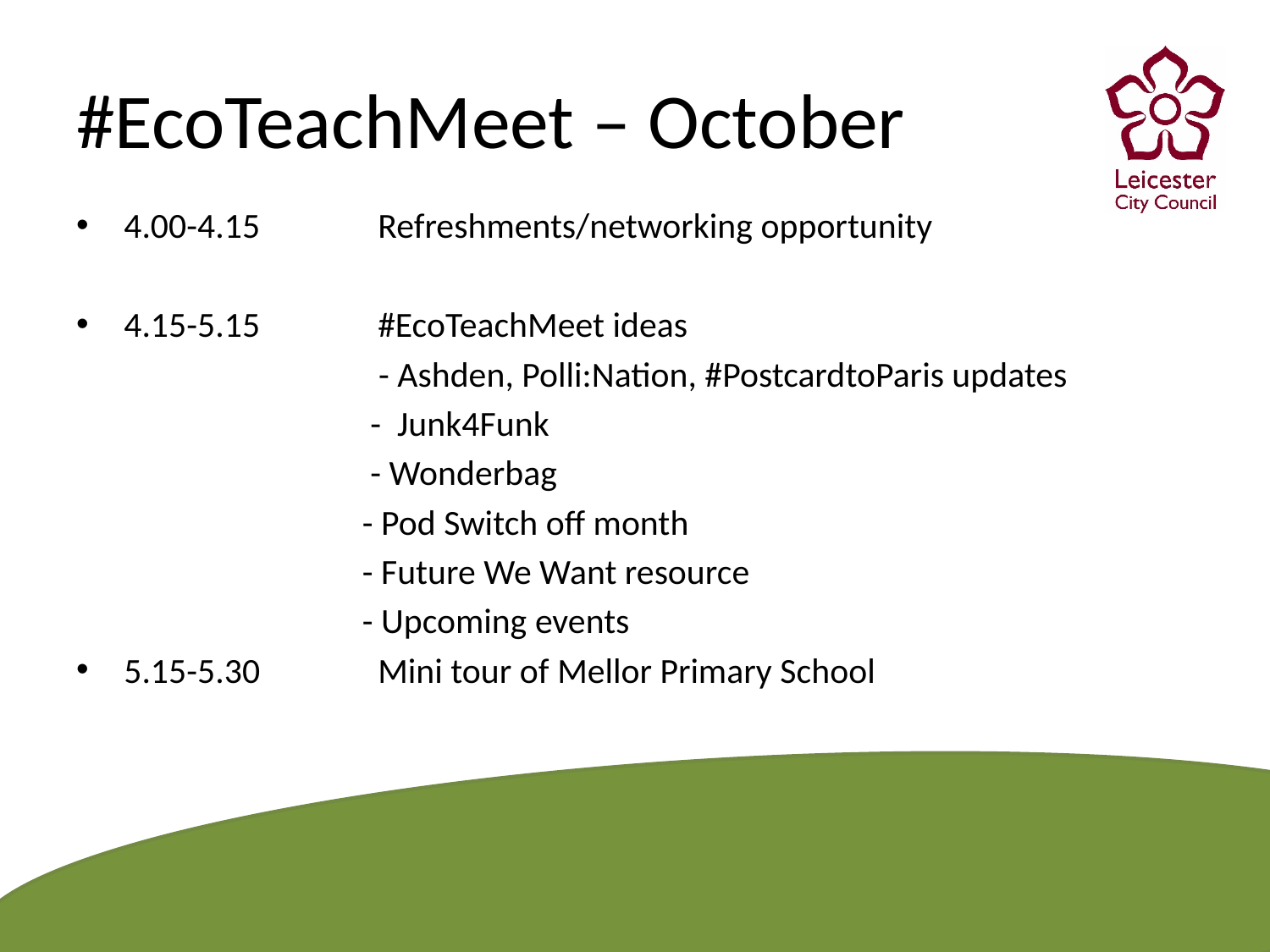

# #EcoTeachMeet – October
4.00-4.15	Refreshments/networking opportunity

4.15-5.15 	#EcoTeachMeet ideas
		      - Ashden, Polli:Nation, #PostcardtoParis updates
		     -  Junk4Funk
		     - Wonderbag
		    - Pod Switch off month
		    - Future We Want resource
		    - Upcoming events
5.15-5.30 	Mini tour of Mellor Primary School